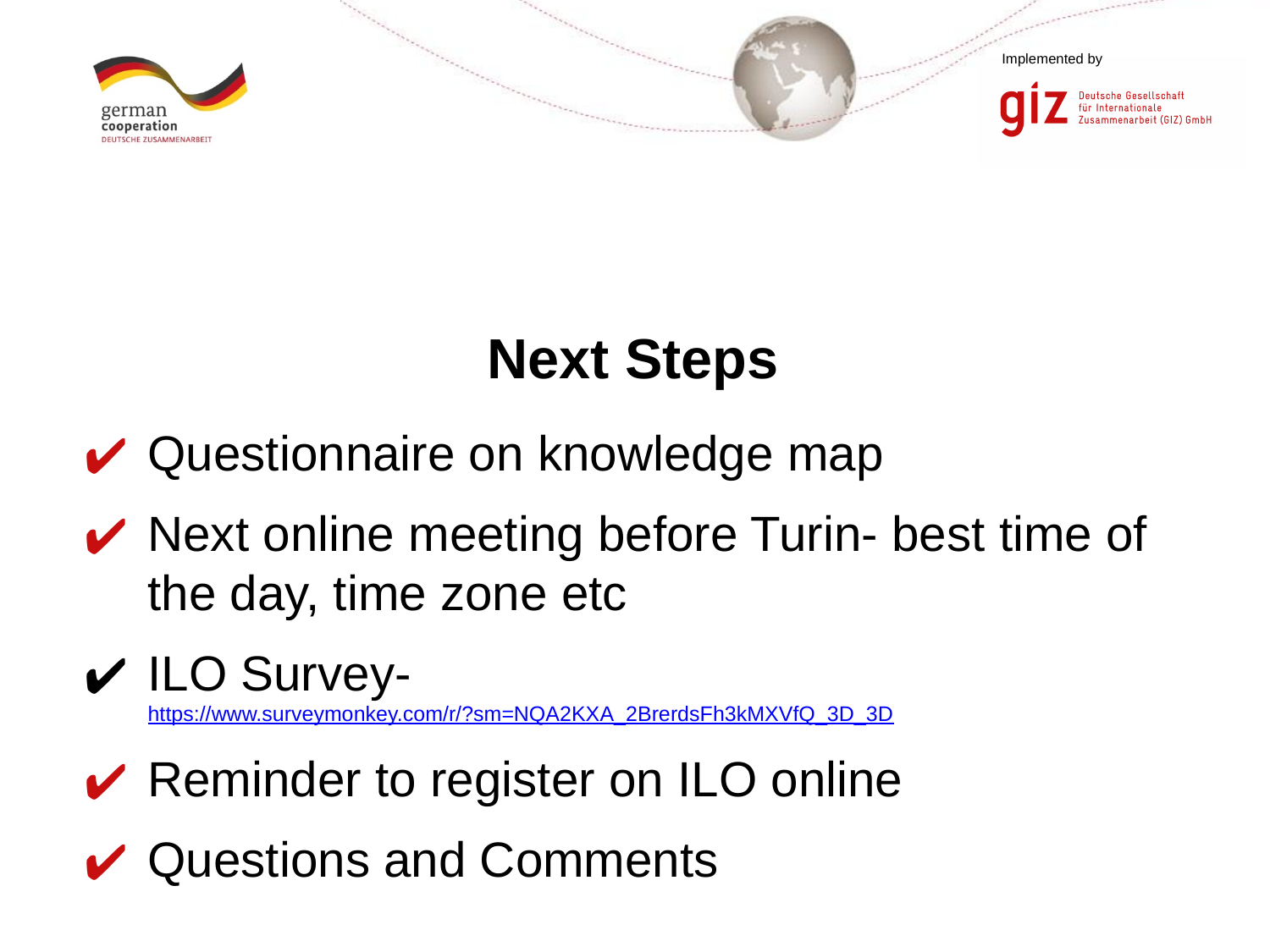

# Next Steps
Questionnaire on knowledge map
Next online meeting before Turin- best time of the day, time zone etc
ILO Survey-  https://www.surveymonkey.com/r/?sm=NQA2KXA_2BrerdsFh3kMXVfQ_3D_3D
Reminder to register on ILO online
Questions and Comments